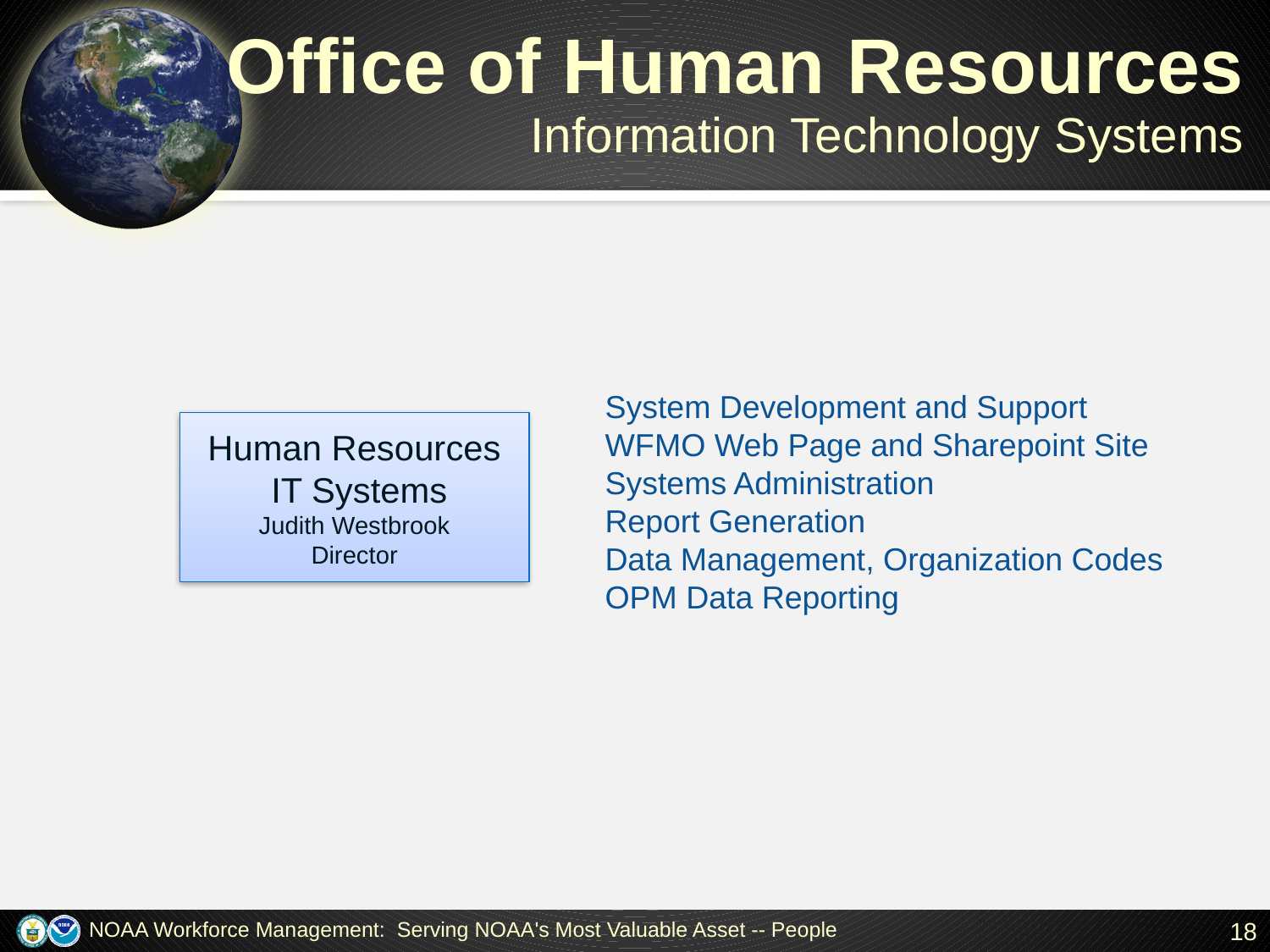

# Office of Human Resources Information Technology Systems
System Development and Support
WFMO Web Page and Sharepoint Site
Systems Administration
Report Generation
Data Management, Organization Codes
OPM Data Reporting

Human Resources
 IT Systems
Judith Westbrook
Director
NOAA Workforce Management:  Serving NOAA's Most Valuable Asset -- People
18